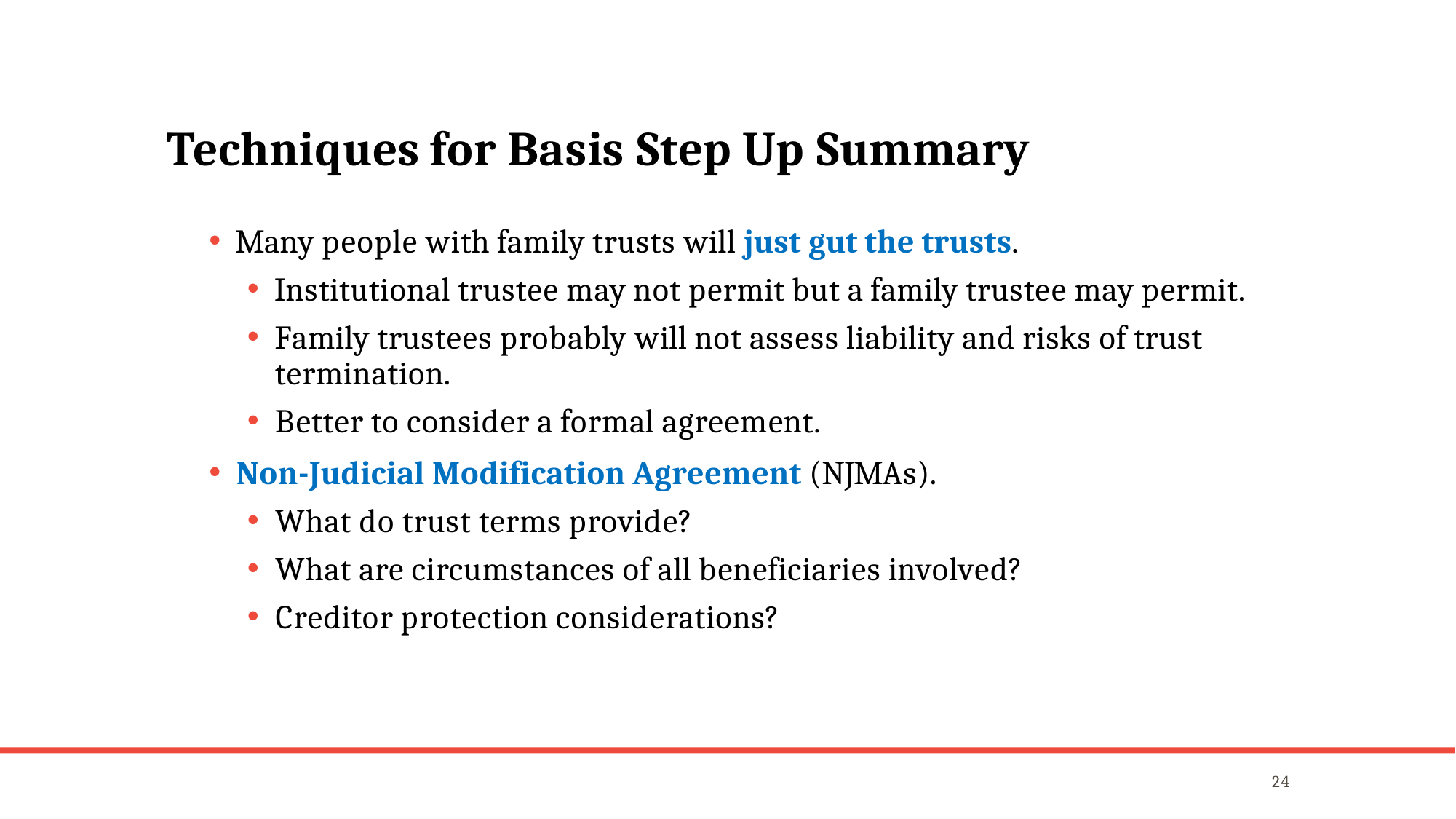

# Techniques for Basis Step Up Summary
Many people with family trusts will just gut the trusts.
Institutional trustee may not permit but a family trustee may permit.
Family trustees probably will not assess liability and risks of trust termination.
Better to consider a formal agreement.
Non-Judicial Modification Agreement (NJMAs).
What do trust terms provide?
What are circumstances of all beneficiaries involved?
Creditor protection considerations?

24